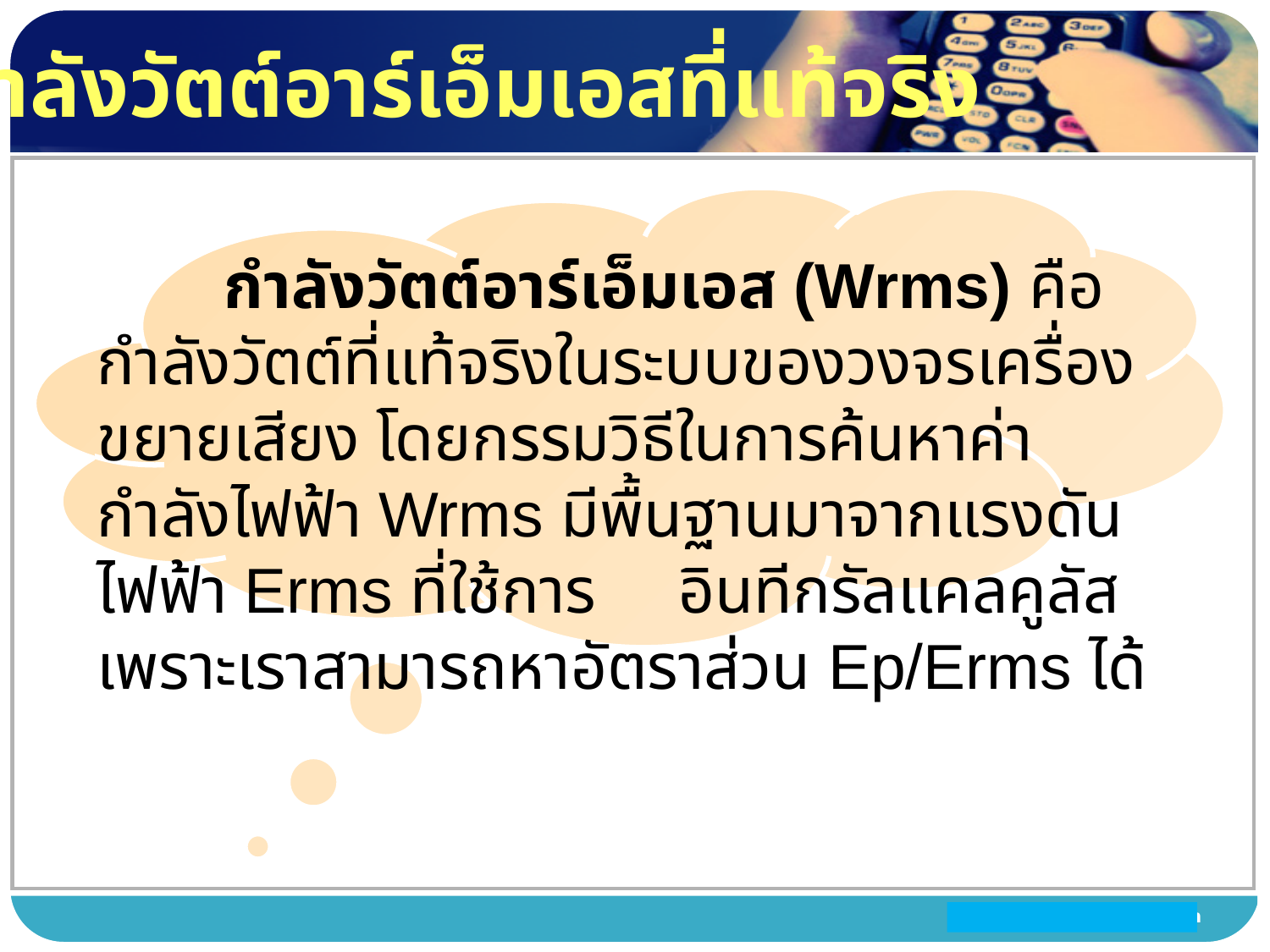

กำลังวัตต์อาร์เอ็มเอสที่แท้จริง

	กำลังวัตต์อาร์เอ็มเอส (Wrms) คือ กำลังวัตต์ที่แท้จริงในระบบของวงจรเครื่องขยายเสียง โดยกรรมวิธีในการค้นหาค่ากำลังไฟฟ้า Wrms มีพื้นฐานมาจากแรงดันไฟฟ้า Erms ที่ใช้การ     อินทีกรัลแคลคูลัสเพราะเราสามารถหาอัตราส่วน Ep/Erms ได้